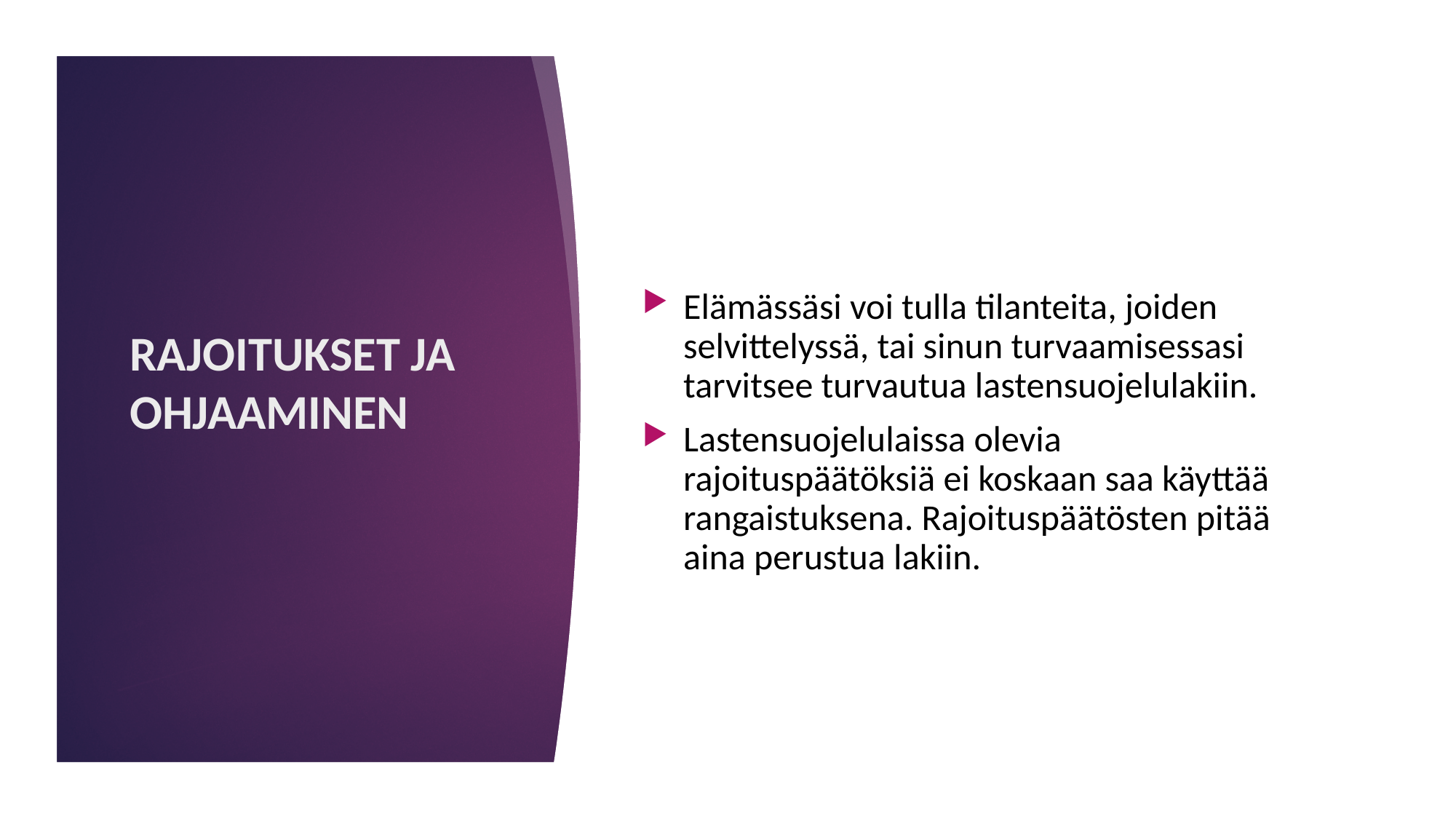

Elämässäsi voi tulla tilanteita, joiden selvittelyssä, tai sinun turvaamisessasi tarvitsee turvautua lastensuojelulakiin.
Lastensuojelulaissa olevia rajoituspäätöksiä ei koskaan saa käyttää rangaistuksena. Rajoituspäätösten pitää aina perustua lakiin.
# RAJOITUKSET JA OHJAAMINEN